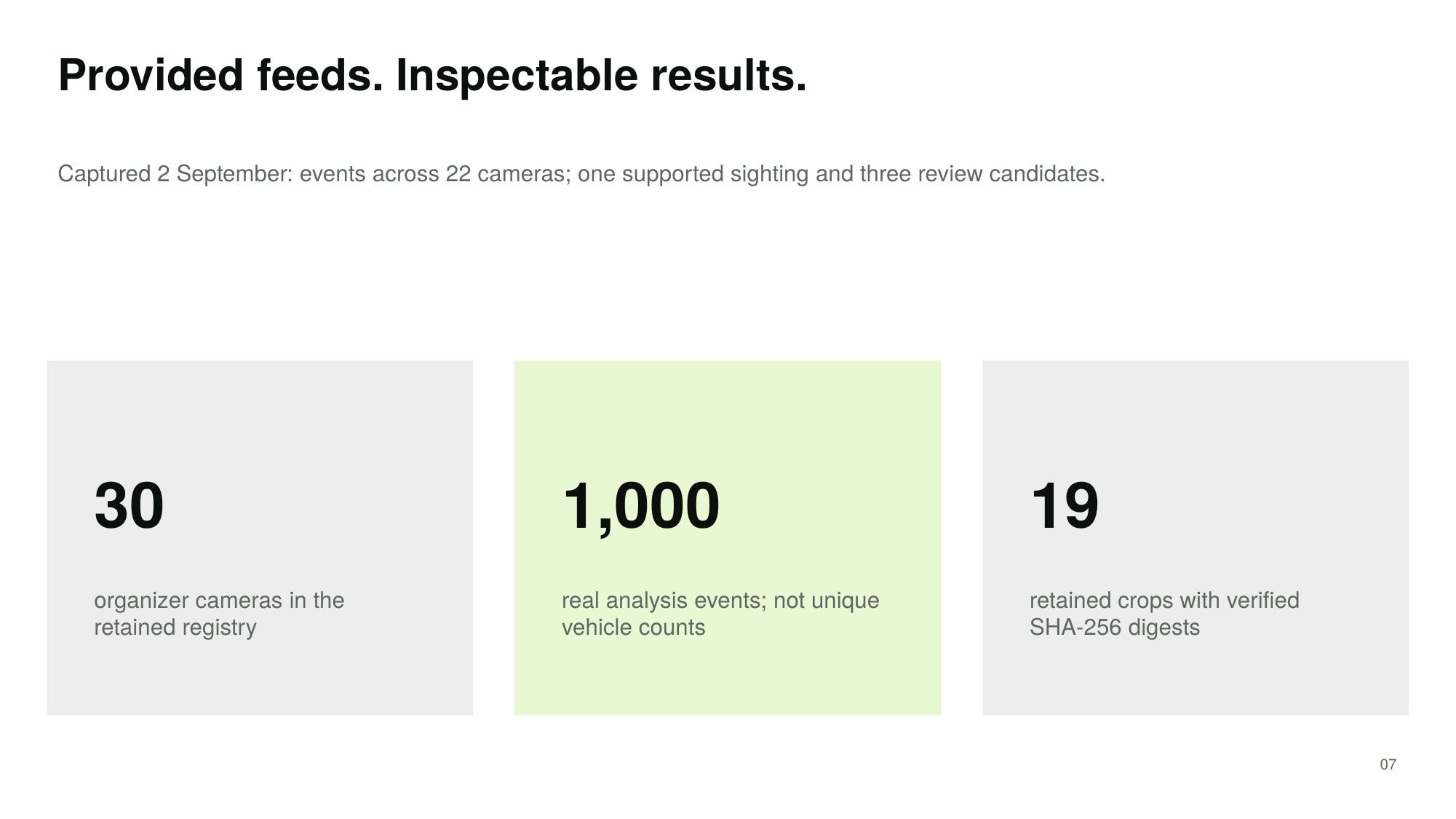

Provided feeds. Inspectable results.
Captured 2 September: events across 22 cameras; one supported sighting and three review candidates.

30
1,000
19
organizer cameras in the retained registry
real analysis events; not unique vehicle counts
retained crops with verified SHA-256 digests
07